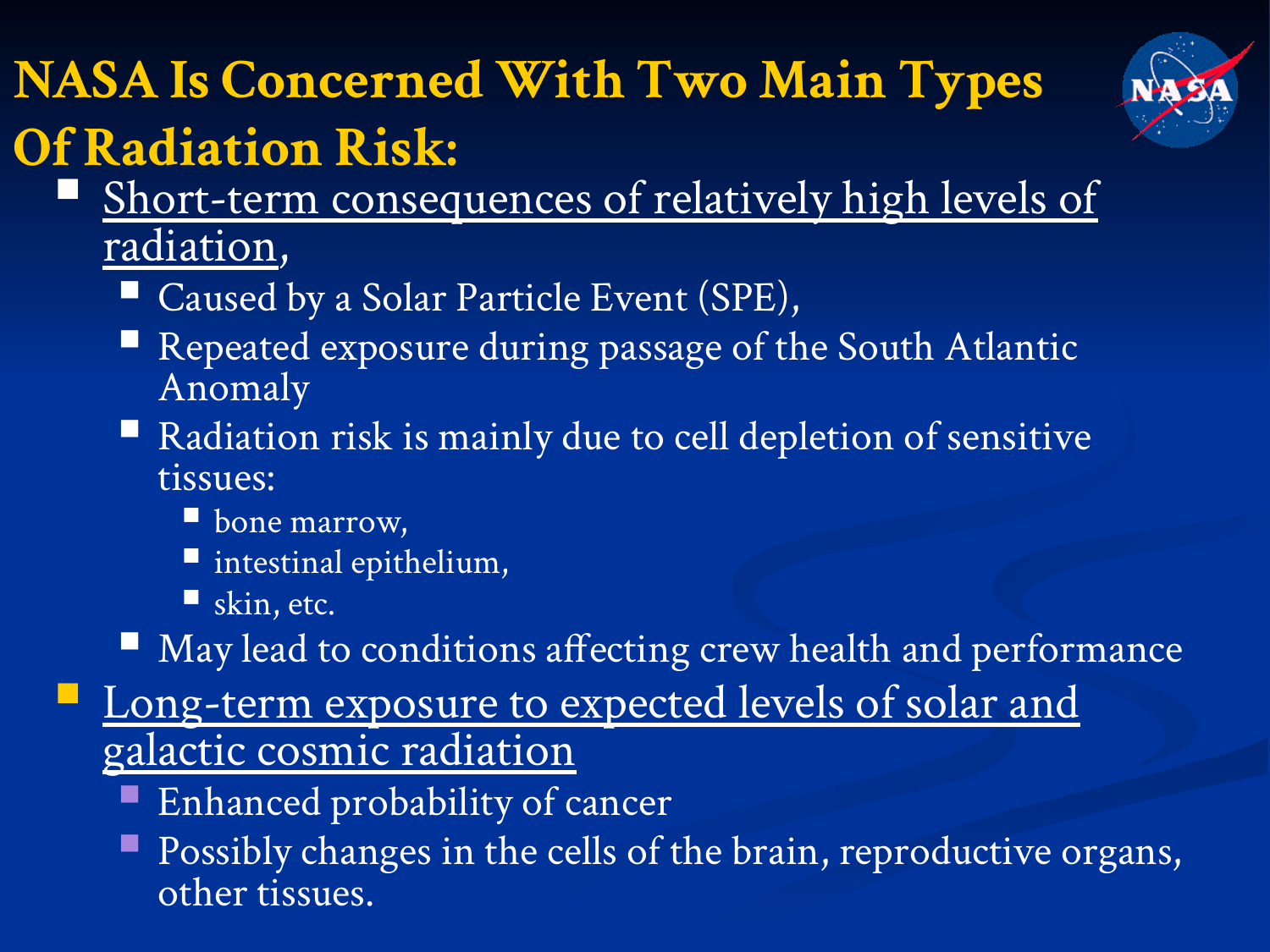

# NASA Is Concerned With Two Main Types Of Radiation Risk:
Short-term consequences of relatively high levels of radiation,
Caused by a Solar Particle Event (SPE),
Repeated exposure during passage of the South Atlantic Anomaly
Radiation risk is mainly due to cell depletion of sensitive tissues:
bone marrow,
intestinal epithelium,
skin, etc.
May lead to conditions affecting crew health and performance
Long-term exposure to expected levels of solar and galactic cosmic radiation
Enhanced probability of cancer
Possibly changes in the cells of the brain, reproductive organs, other tissues.